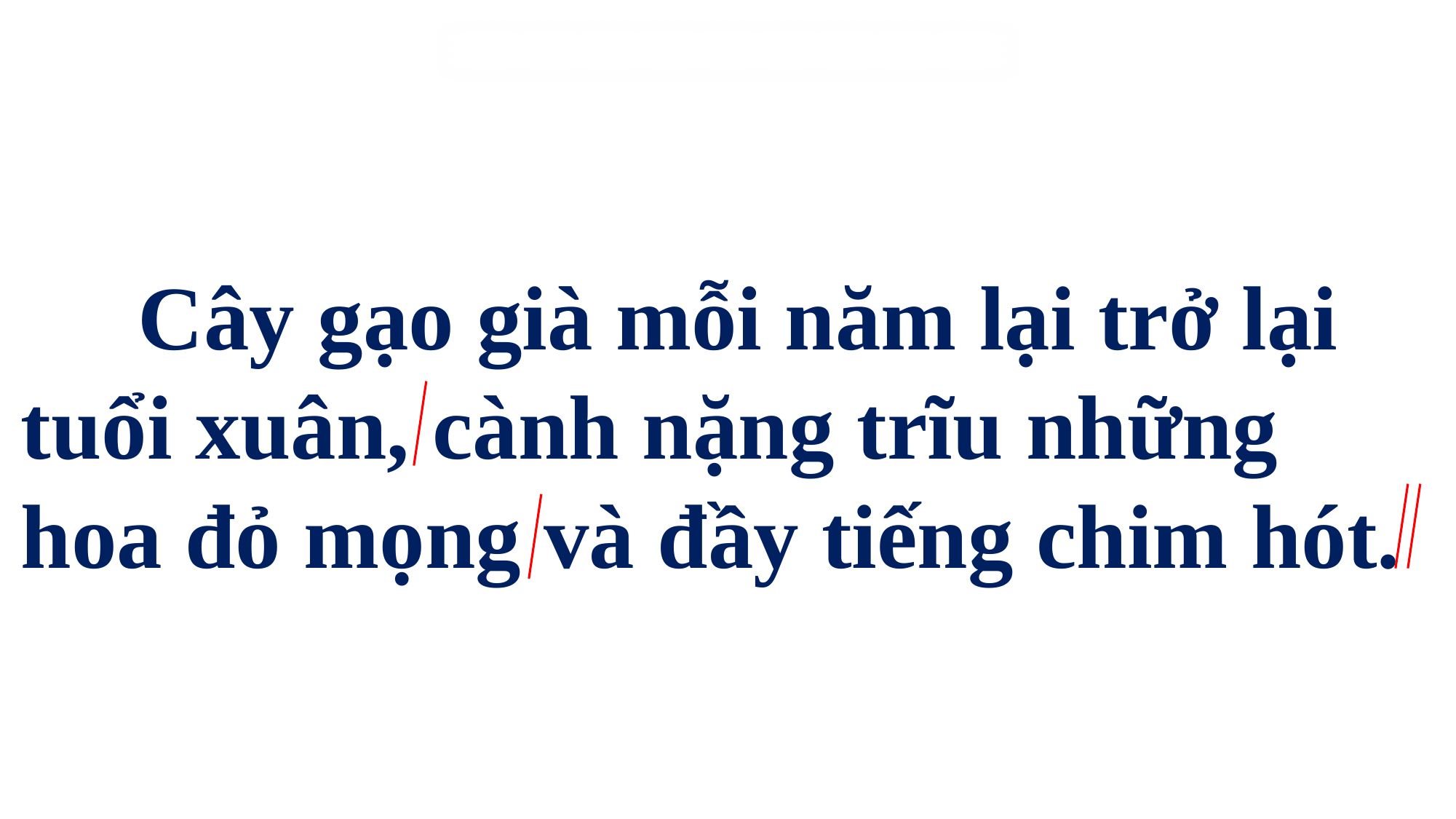

Cây gạo già mỗi năm lại trở lại tuổi xuân, cành nặng trĩu những hoa đỏ mọng và đầy tiếng chim hót.